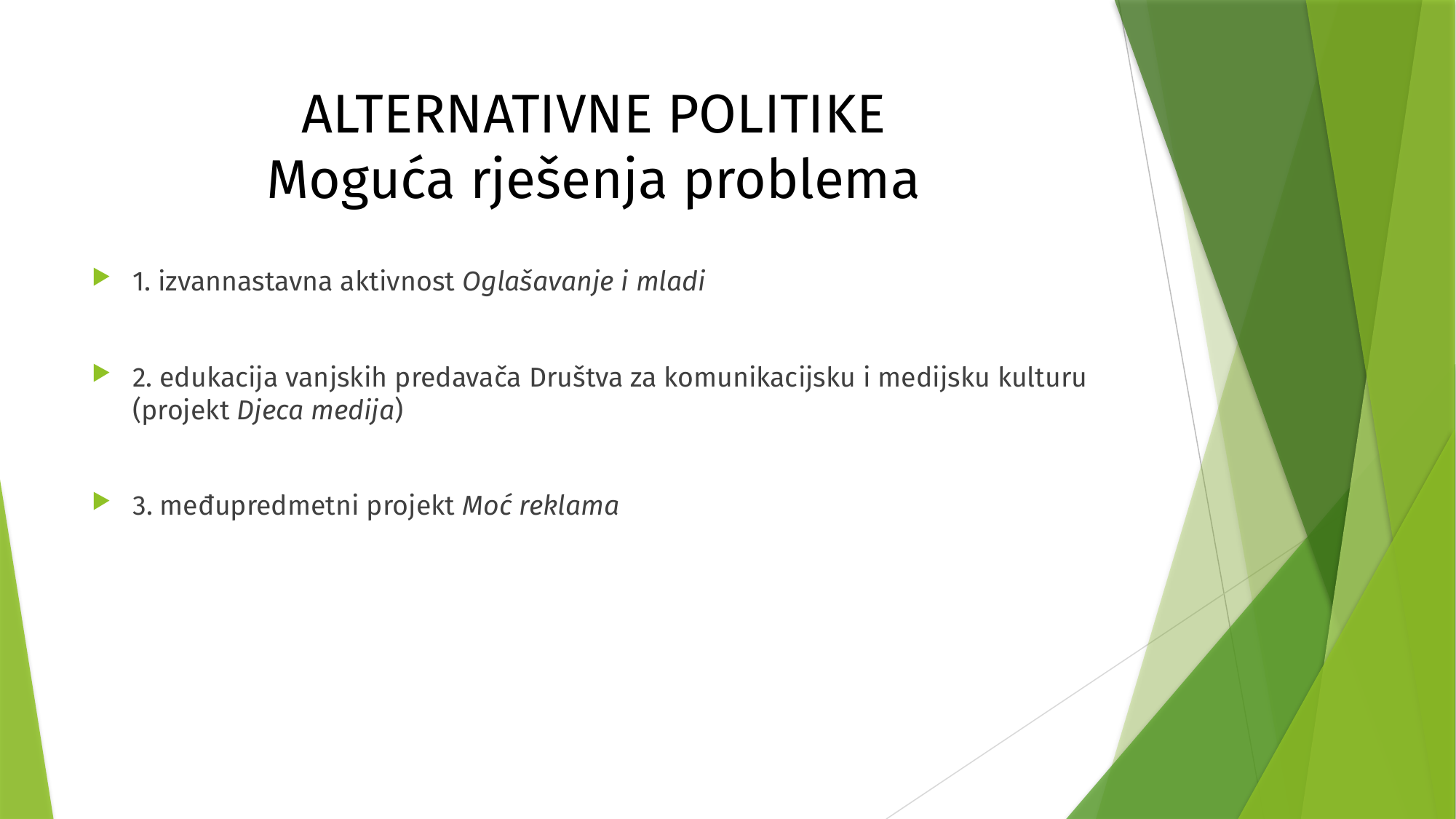

# ALTERNATIVNE POLITIKE Moguća rješenja problema
1. izvannastavna aktivnost Oglašavanje i mladi

2. edukacija vanjskih predavača Društva za komunikacijsku i medijsku kulturu (projekt Djeca medija)

3. međupredmetni projekt Moć reklama